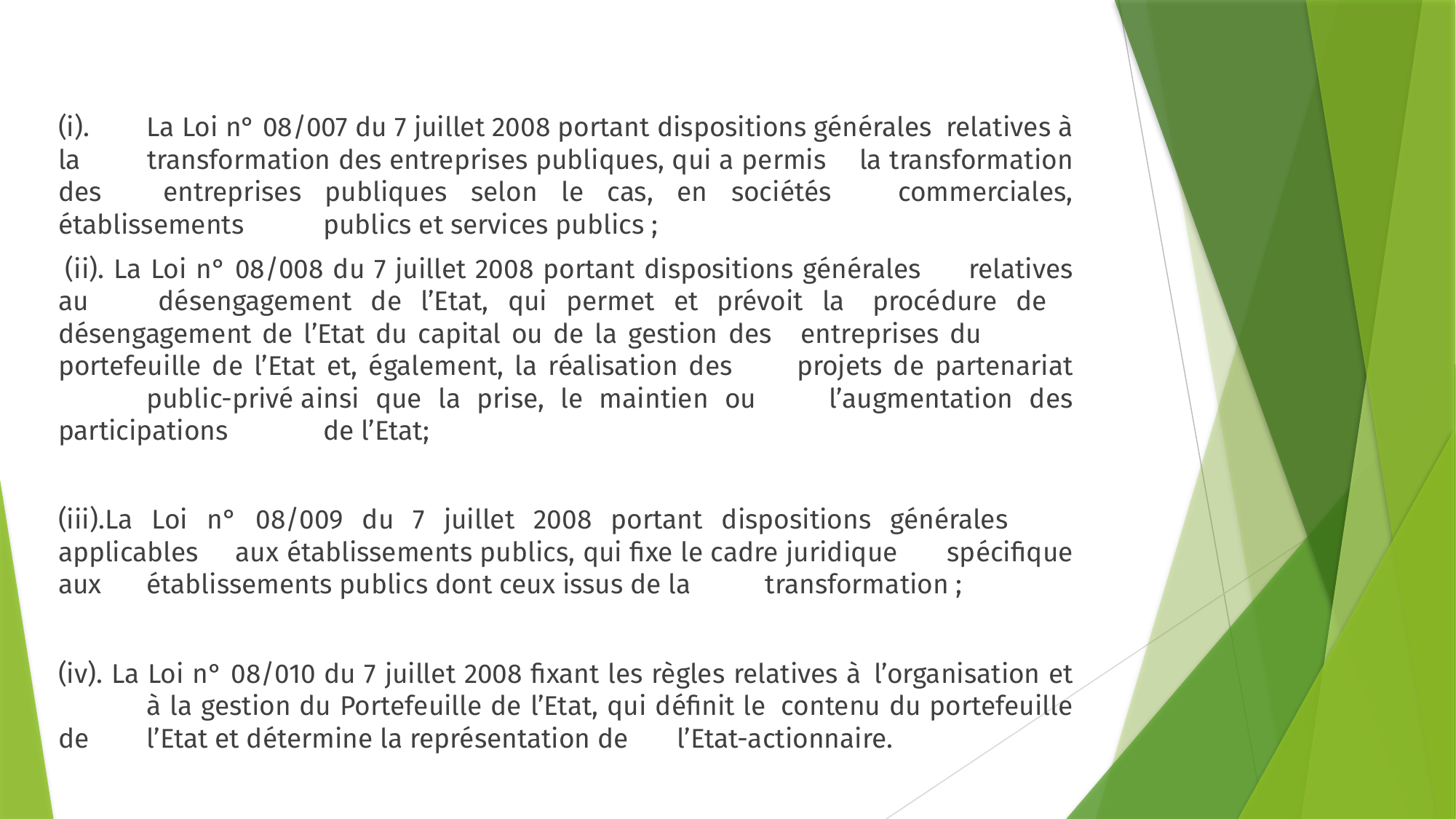

(i). 	La Loi n° 08/007 du 7 juillet 2008 portant dispositions générales 	relatives à la 	transformation des entreprises publiques, qui a permis 	la transformation des 	entreprises publiques selon le cas, en sociétés 	commerciales, établissements 	publics et services publics ;
 (ii). La Loi n° 08/008 du 7 juillet 2008 portant dispositions générales 	relatives au 	désengagement de l’Etat, qui permet et prévoit la 	procédure de 	désengagement de l’Etat du capital ou de la gestion des 	entreprises du 	portefeuille de l’Etat et, également, la réalisation des 	projets de partenariat 	public-privé ainsi que la prise, le maintien ou 	l’augmentation des participations 	de l’Etat;

(iii).La Loi n° 08/009 du 7 juillet 2008 portant dispositions générales 	applicables 	aux établissements publics, qui fixe le cadre juridique 	spécifique aux 	établissements publics dont ceux issus de la 	transformation ;

(iv). La Loi n° 08/010 du 7 juillet 2008 fixant les règles relatives à 	l’organisation et 	à la gestion du Portefeuille de l’Etat, qui définit le 	contenu du portefeuille de 	l’Etat et détermine la représentation de 	l’Etat-actionnaire.